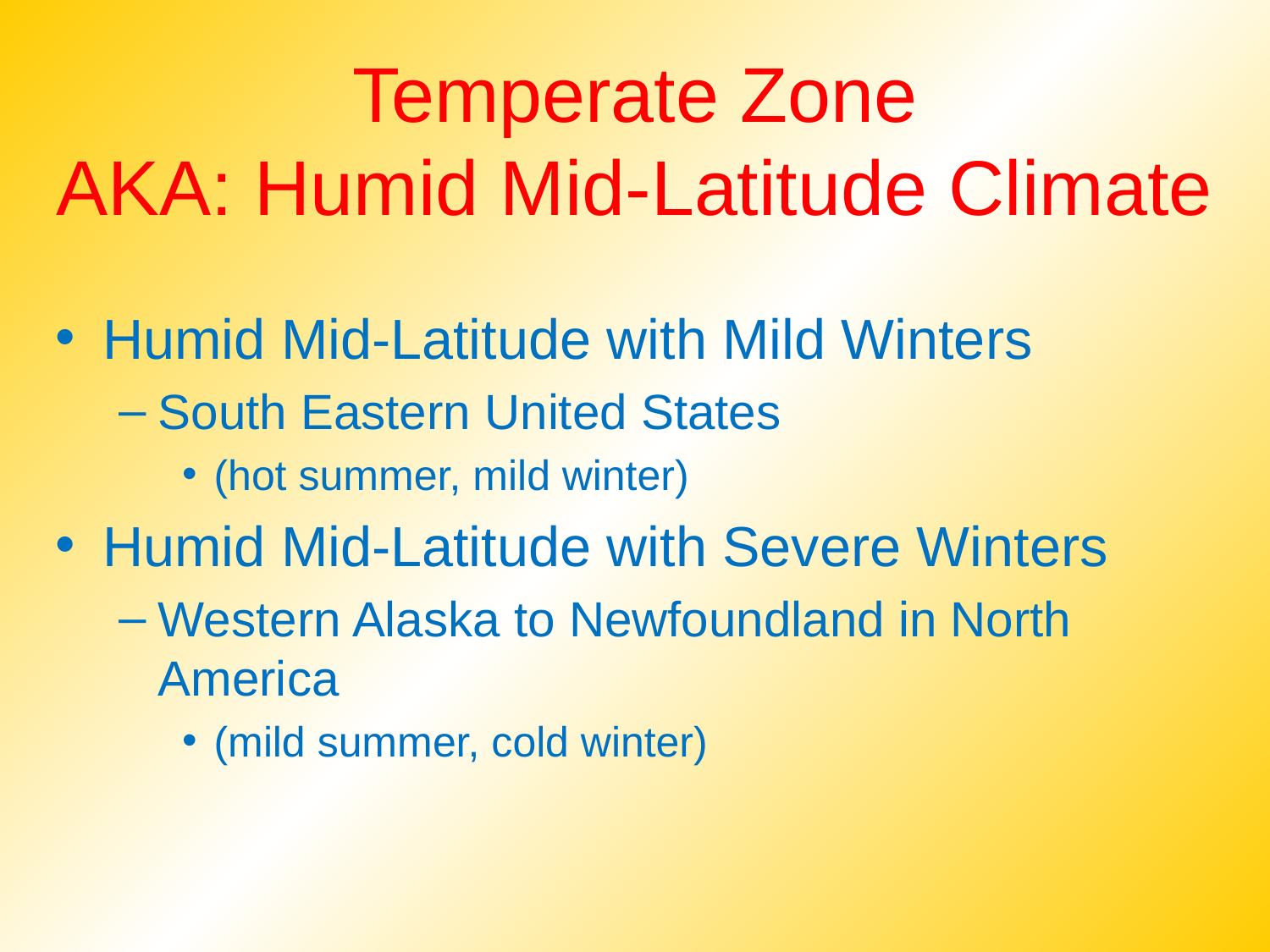

# Temperate Zone AKA: Humid Mid-Latitude Climate
Humid Mid-Latitude with Mild Winters
South Eastern United States
(hot summer, mild winter)
Humid Mid-Latitude with Severe Winters
Western Alaska to Newfoundland in North America
(mild summer, cold winter)